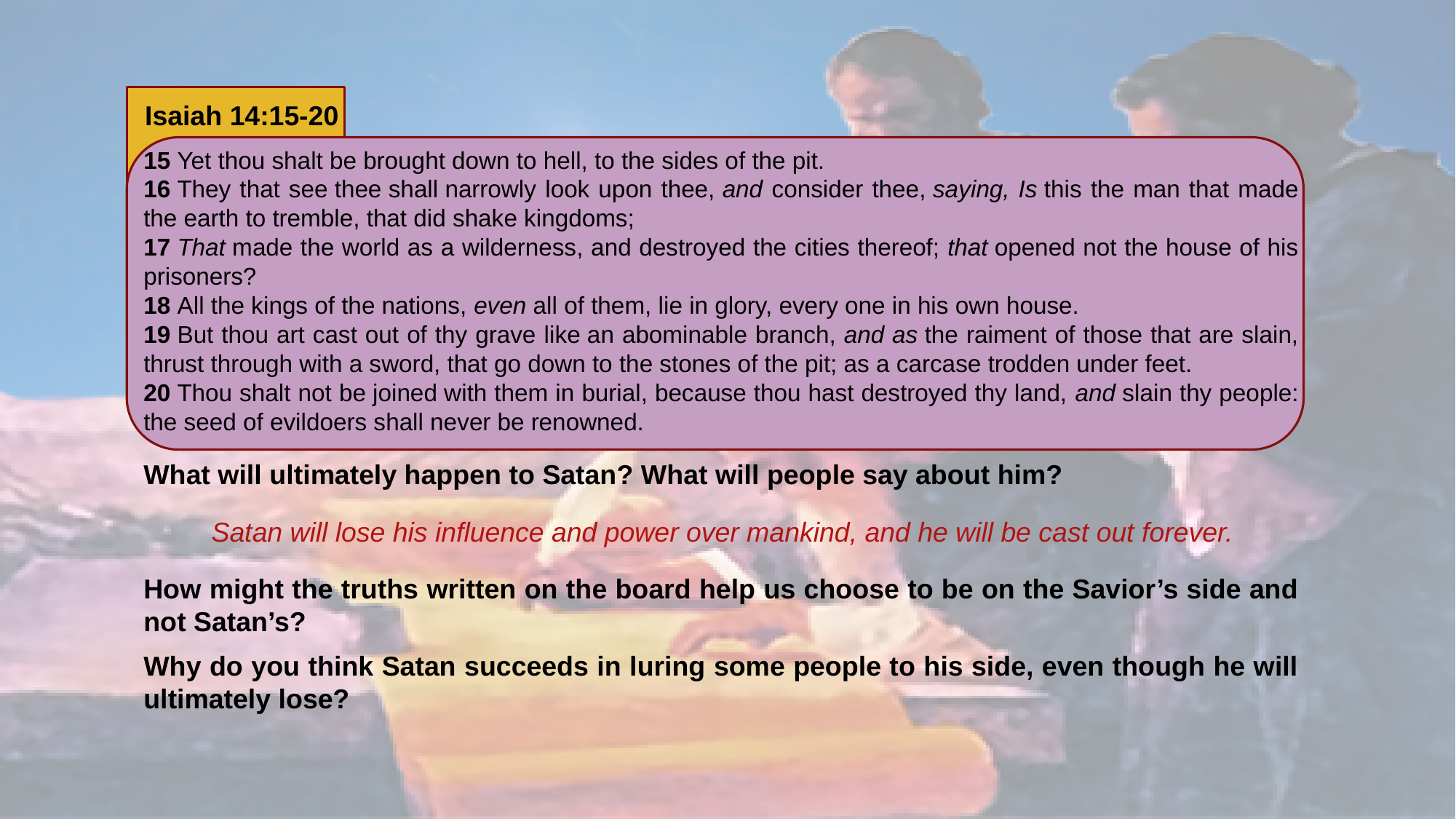

Isaiah 14:15-20

15 Yet thou shalt be brought down to hell, to the sides of the pit.
16 They that see thee shall narrowly look upon thee, and consider thee, saying, Is this the man that made the earth to tremble, that did shake kingdoms;
17 That made the world as a wilderness, and destroyed the cities thereof; that opened not the house of his prisoners?
18 All the kings of the nations, even all of them, lie in glory, every one in his own house.
19 But thou art cast out of thy grave like an abominable branch, and as the raiment of those that are slain, thrust through with a sword, that go down to the stones of the pit; as a carcase trodden under feet.
20 Thou shalt not be joined with them in burial, because thou hast destroyed thy land, and slain thy people: the seed of evildoers shall never be renowned.
What will ultimately happen to Satan? What will people say about him?
Satan will lose his influence and power over mankind, and he will be cast out forever.
How might the truths written on the board help us choose to be on the Savior’s side and not Satan’s?
Why do you think Satan succeeds in luring some people to his side, even though he will ultimately lose?